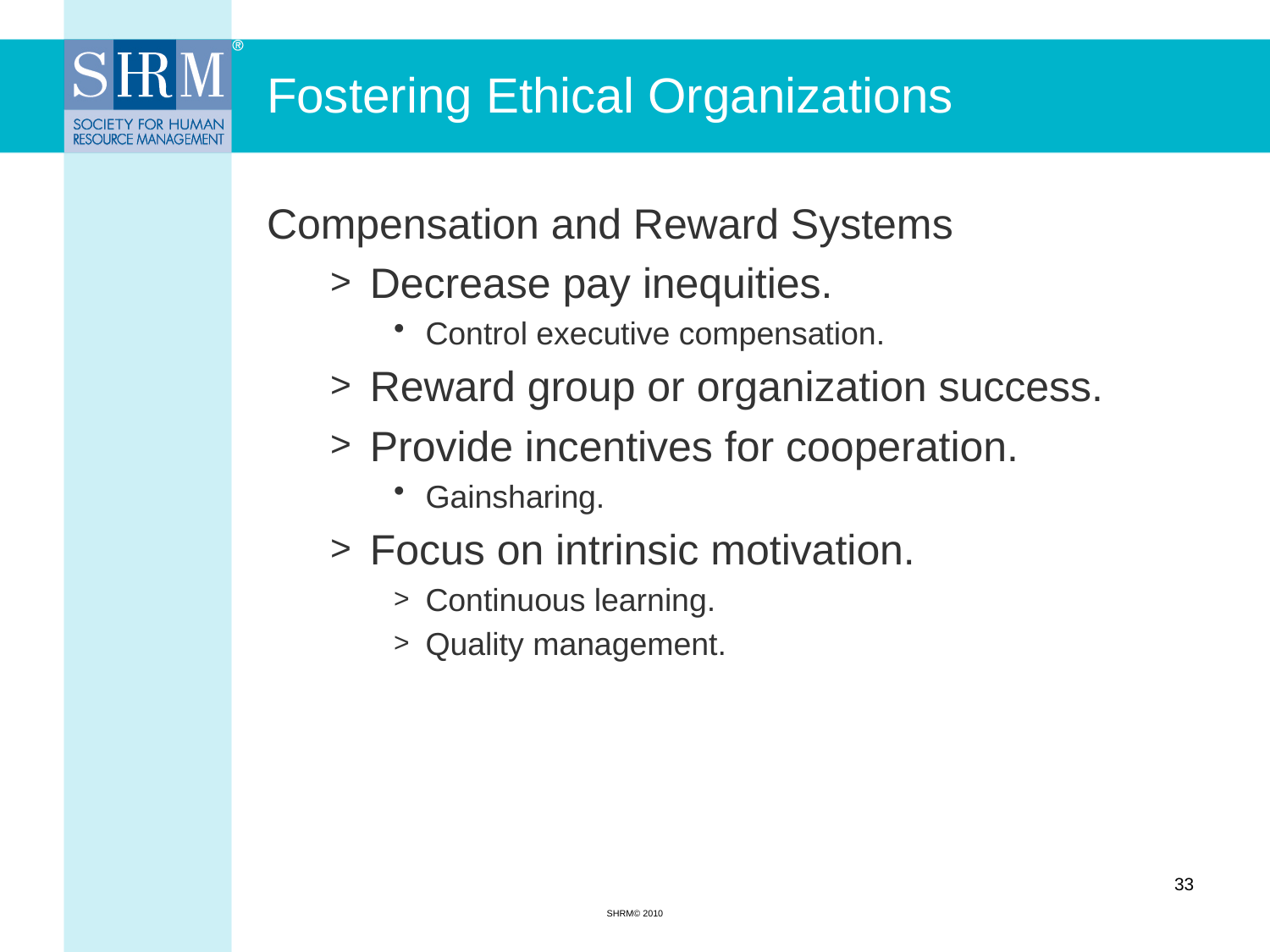

# Fostering Ethical Organizations
Compensation and Reward Systems
Decrease pay inequities.
Control executive compensation.
Reward group or organization success.
Provide incentives for cooperation.
Gainsharing.
Focus on intrinsic motivation.
Continuous learning.
Quality management.
33
SHRM© 2010